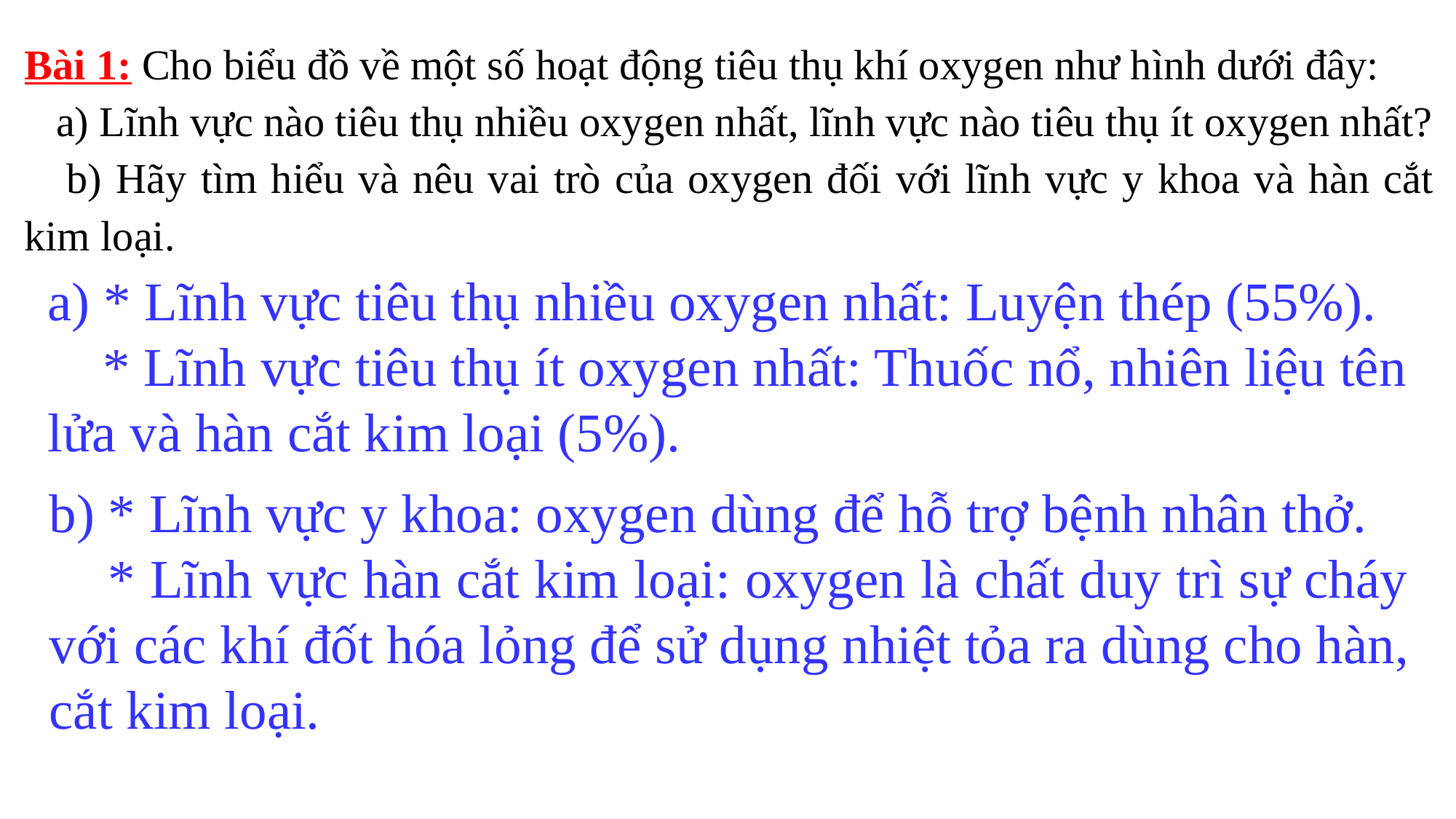

Bài 1: Cho biểu đồ về một số hoạt động tiêu thụ khí oxygen như hình dưới đây:
   a) Lĩnh vực nào tiêu thụ nhiều oxygen nhất, lĩnh vực nào tiêu thụ ít oxygen nhất?
   b) Hãy tìm hiểu và nêu vai trò của oxygen đối với lĩnh vực y khoa và hàn cắt kim loại.
a) * Lĩnh vực tiêu thụ nhiều oxygen nhất: Luyện thép (55%).
    * Lĩnh vực tiêu thụ ít oxygen nhất: Thuốc nổ, nhiên liệu tên lửa và hàn cắt kim loại (5%).
b) * Lĩnh vực y khoa: oxygen dùng để hỗ trợ bệnh nhân thở.
    * Lĩnh vực hàn cắt kim loại: oxygen là chất duy trì sự cháy với các khí đốt hóa lỏng để sử dụng nhiệt tỏa ra dùng cho hàn, cắt kim loại.